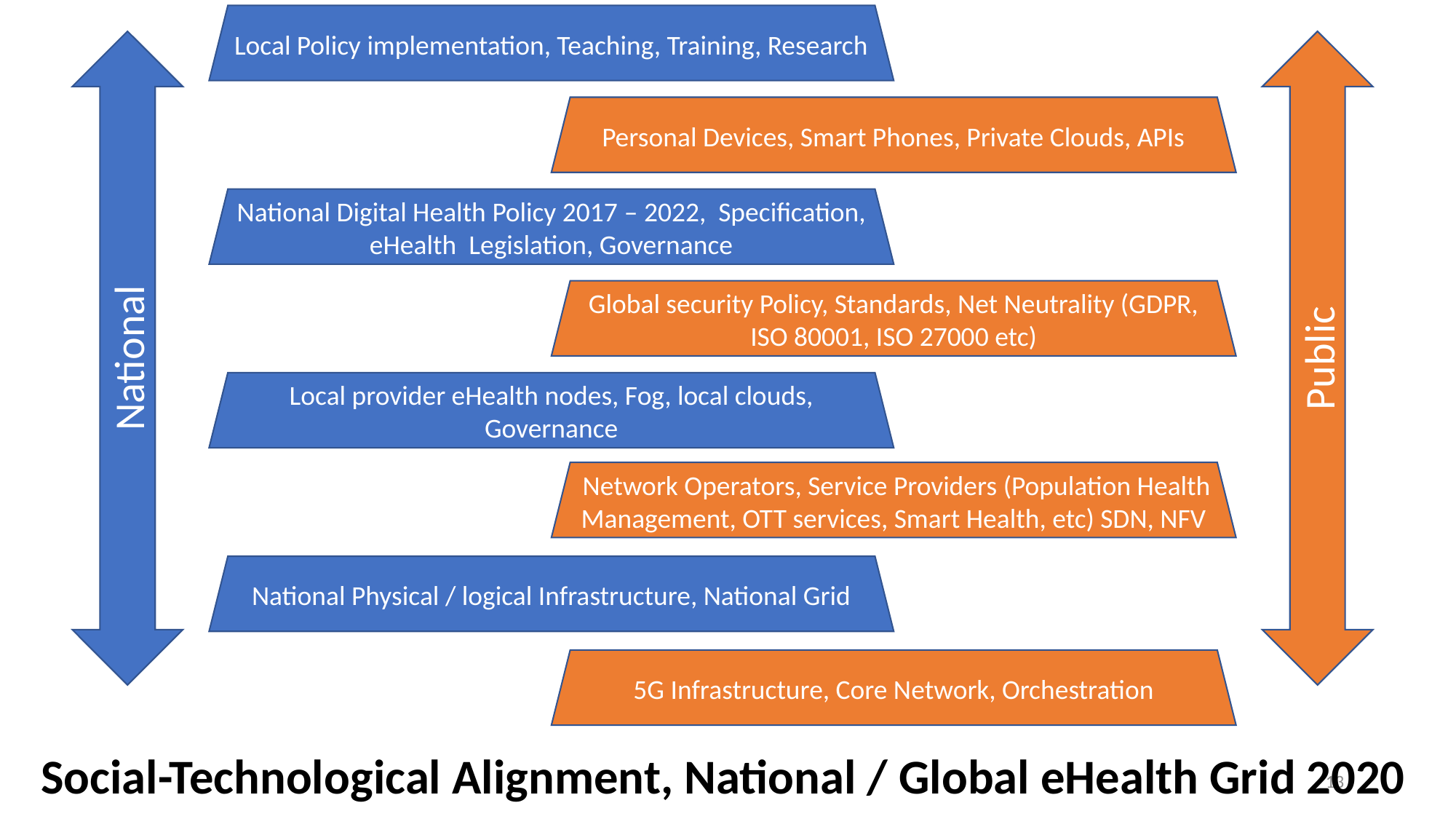

Local Policy implementation, Teaching, Training, Research
Public
National
Personal Devices, Smart Phones, Private Clouds, APIs
National Digital Health Policy 2017 – 2022,  Specification, eHealth  Legislation, Governance

Global security Policy, Standards, Net Neutrality (GDPR, ISO 80001, ISO 27000 etc)

Local provider eHealth nodes, Fog, local clouds, Governance
 Network Operators, Service Providers (Population Health Management, OTT services, Smart Health, etc) SDN, NFV
National Physical / logical Infrastructure, National Grid
5G Infrastructure, Core Network, Orchestration
Social-Technological Alignment, National / Global eHealth Grid 2020
13